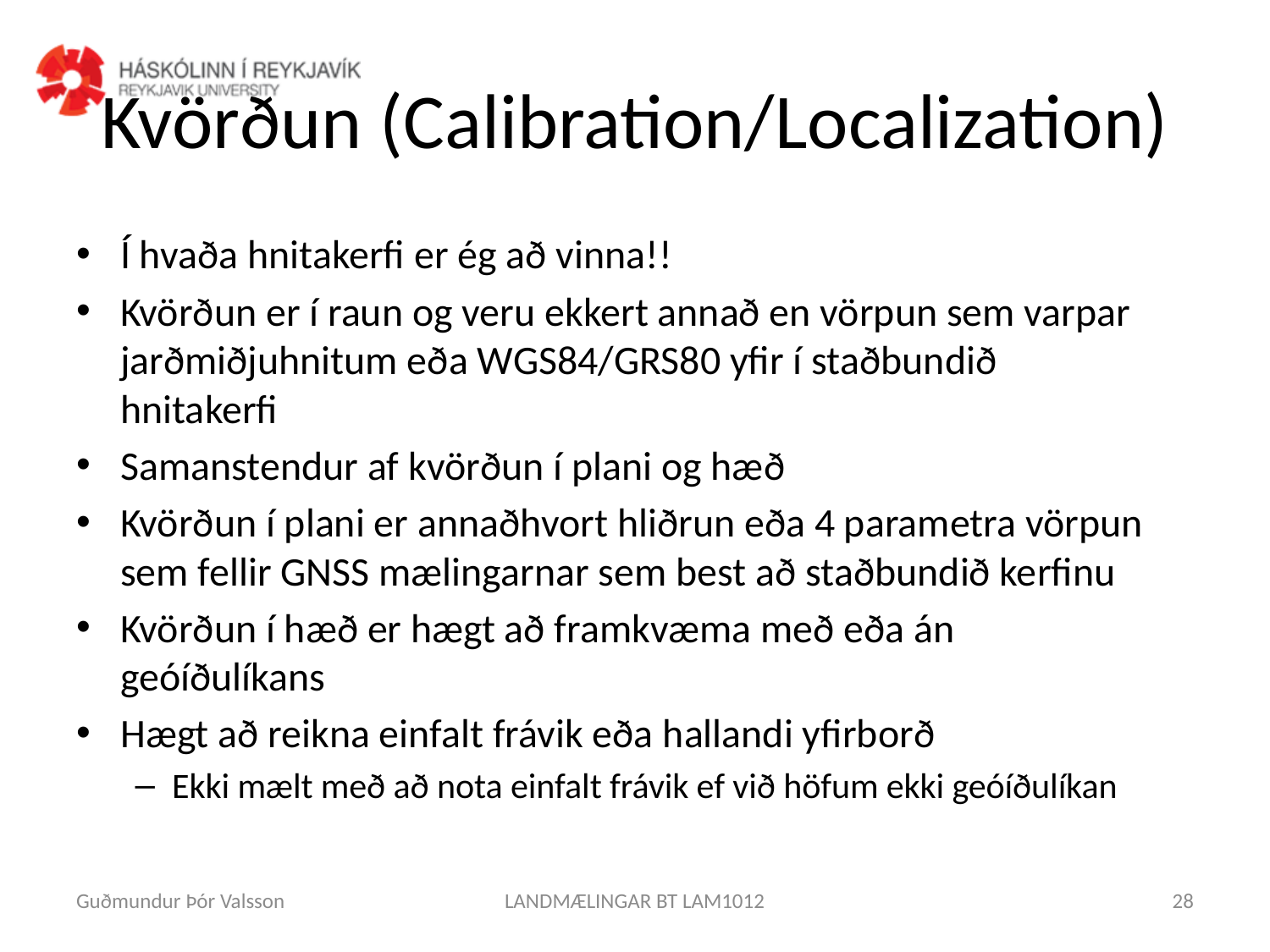

# Kvörðun (Calibration/Localization)
Í hvaða hnitakerfi er ég að vinna!!
Kvörðun er í raun og veru ekkert annað en vörpun sem varpar jarðmiðjuhnitum eða WGS84/GRS80 yfir í staðbundið hnitakerfi
Samanstendur af kvörðun í plani og hæð
Kvörðun í plani er annaðhvort hliðrun eða 4 parametra vörpun sem fellir GNSS mælingarnar sem best að staðbundið kerfinu
Kvörðun í hæð er hægt að framkvæma með eða án geóíðulíkans
Hægt að reikna einfalt frávik eða hallandi yfirborð
Ekki mælt með að nota einfalt frávik ef við höfum ekki geóíðulíkan

Guðmundur Þór Valsson
LANDMÆLINGAR BT LAM1012
28